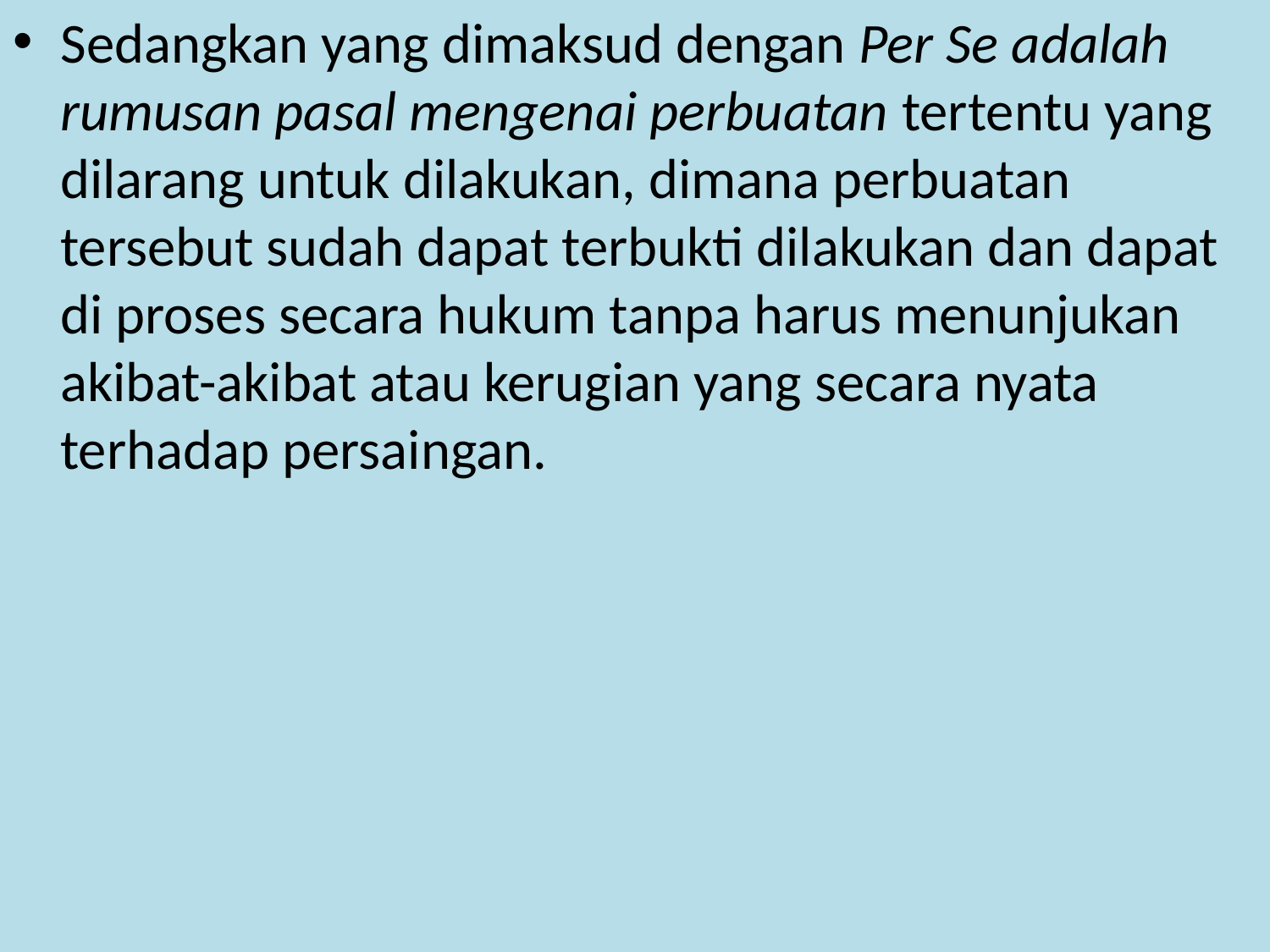

Sedangkan yang dimaksud dengan Per Se adalah rumusan pasal mengenai perbuatan tertentu yang dilarang untuk dilakukan, dimana perbuatan tersebut sudah dapat terbukti dilakukan dan dapat di proses secara hukum tanpa harus menunjukan akibat-akibat atau kerugian yang secara nyata terhadap persaingan.